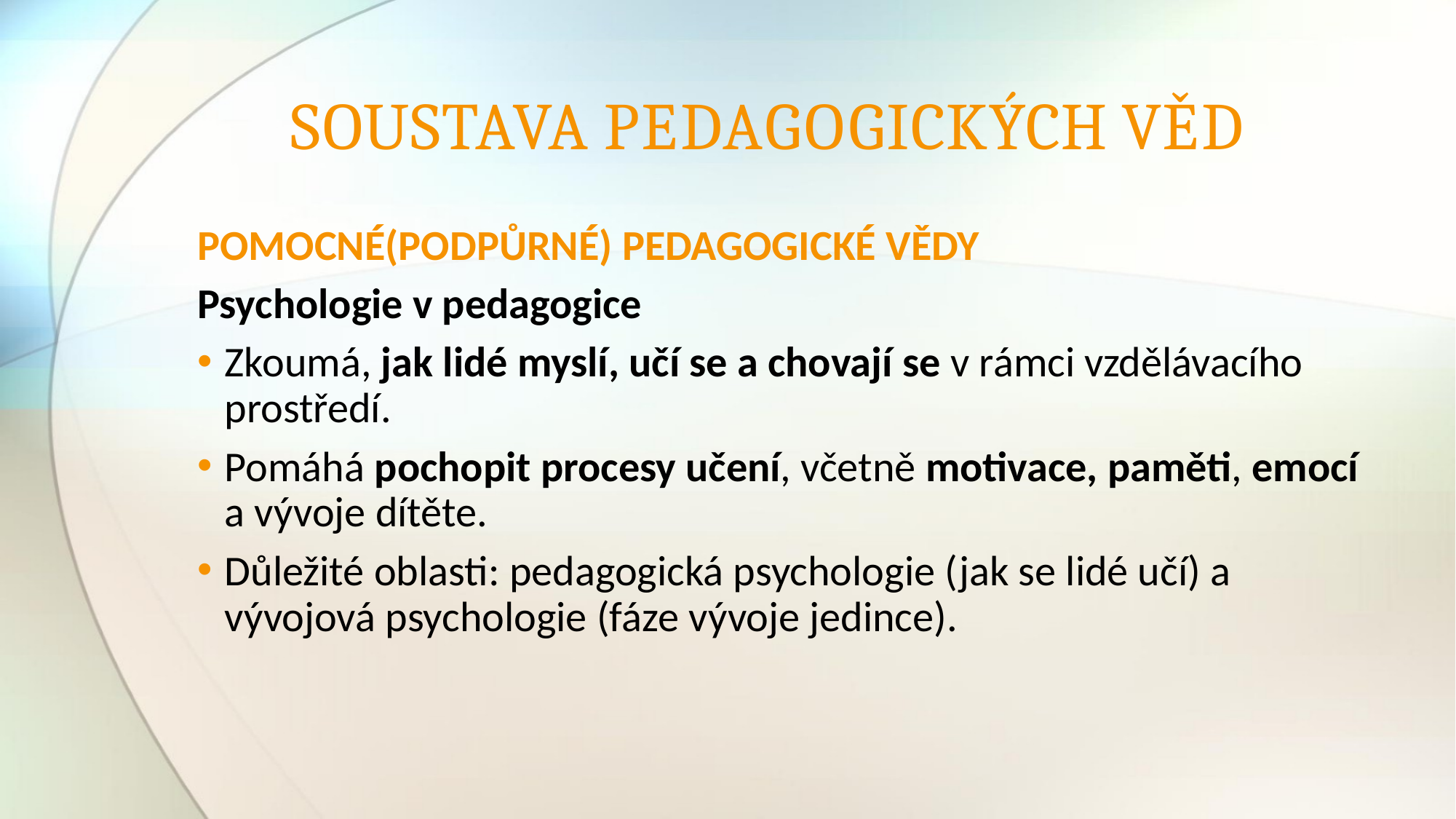

# SOUSTAVA PEDAGOGICKÝCH VĚD
POMOCNÉ(PODPŮRNÉ) PEDAGOGICKÉ VĚDY
Psychologie v pedagogice
Zkoumá, jak lidé myslí, učí se a chovají se v rámci vzdělávacího prostředí.
Pomáhá pochopit procesy učení, včetně motivace, paměti, emocí a vývoje dítěte.
Důležité oblasti: pedagogická psychologie (jak se lidé učí) a vývojová psychologie (fáze vývoje jedince).